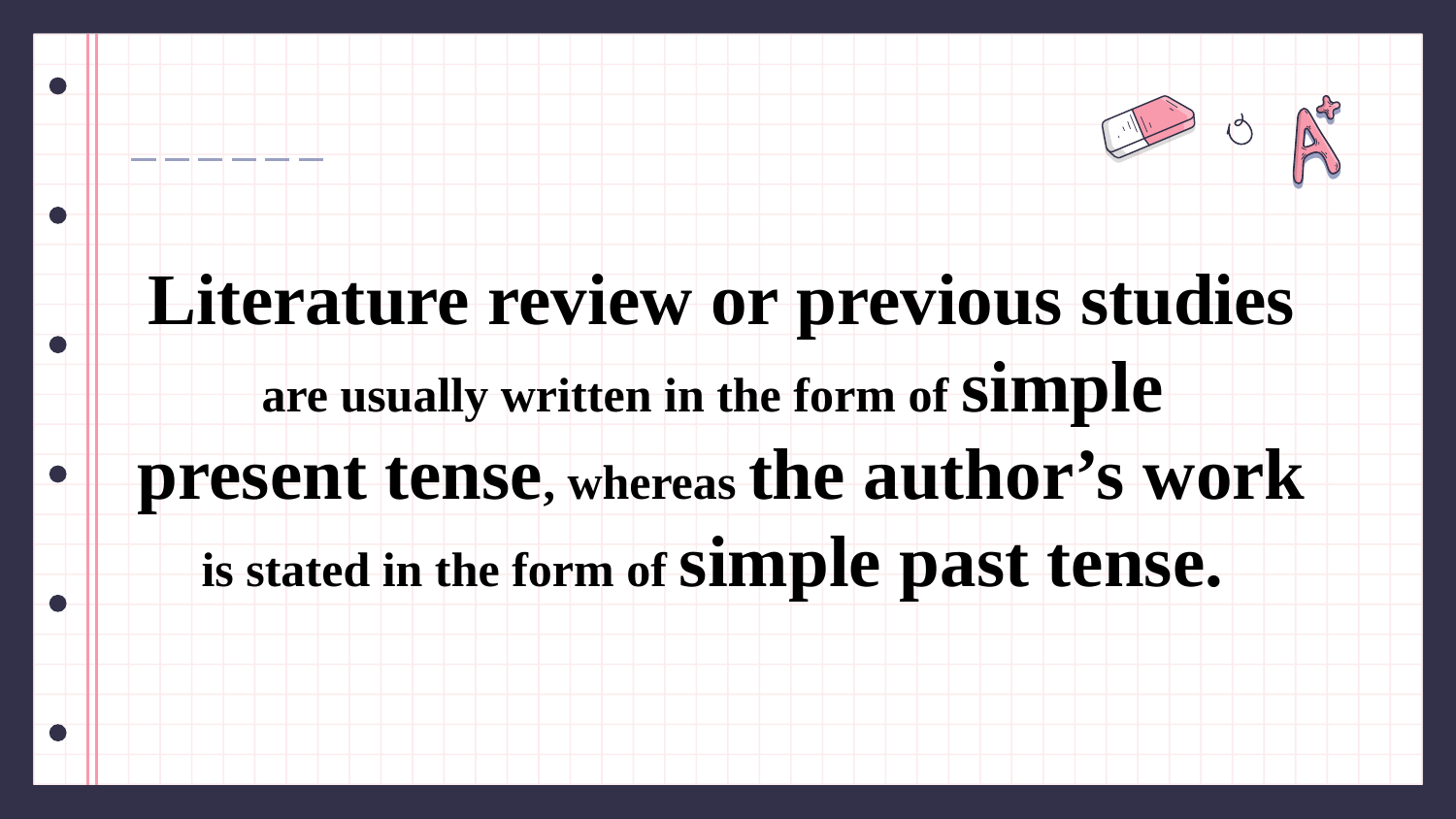

# Literature review or previous studies are usually written in the form of simple present tense, whereas the author’s work is stated in the form of simple past tense.